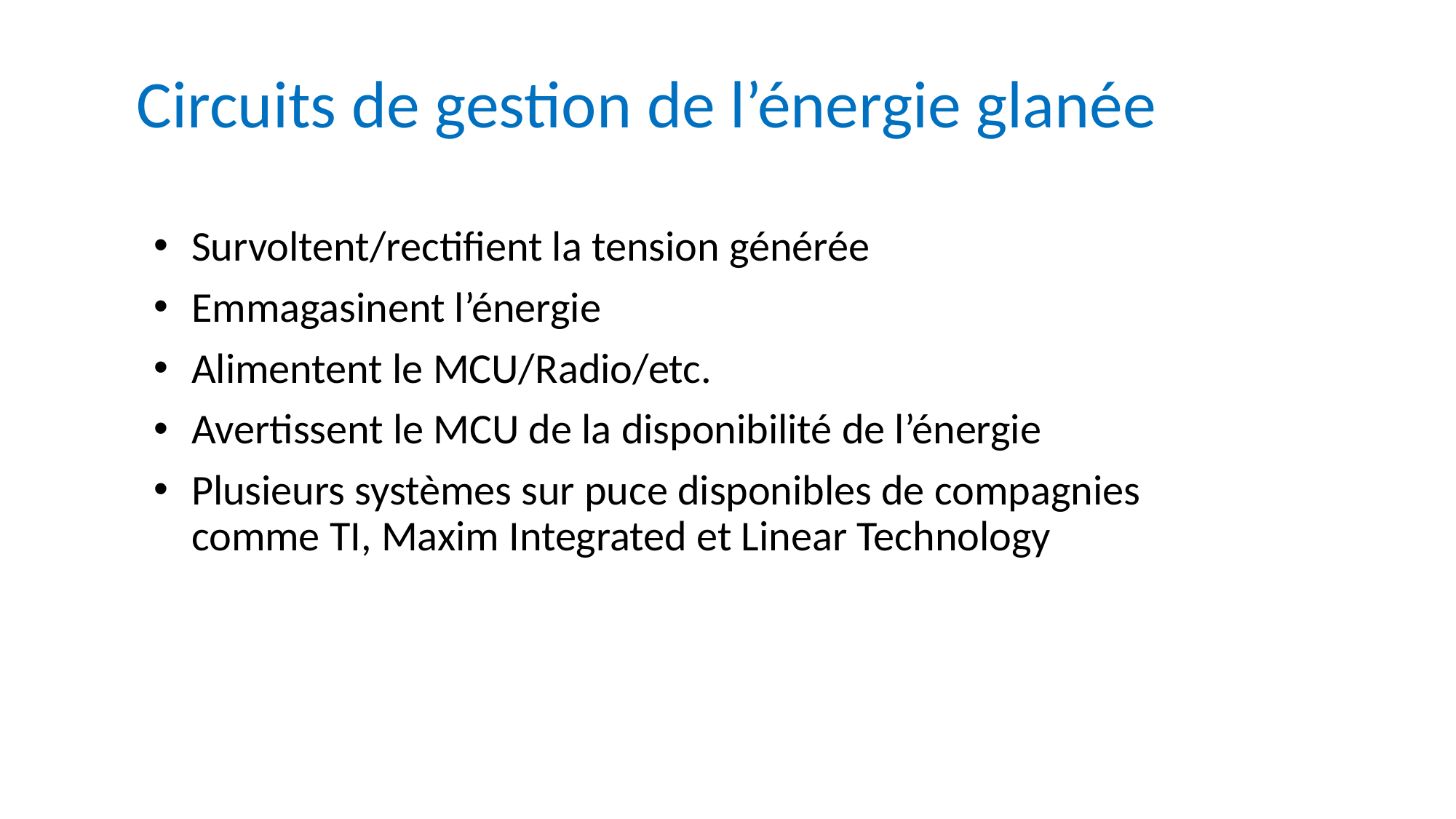

# Circuits de gestion de l’énergie glanée

Survoltent/rectifient la tension générée
Emmagasinent l’énergie
Alimentent le MCU/Radio/etc.
Avertissent le MCU de la disponibilité de l’énergie
Plusieurs systèmes sur puce disponibles de compagnies comme TI, Maxim Integrated et Linear Technology